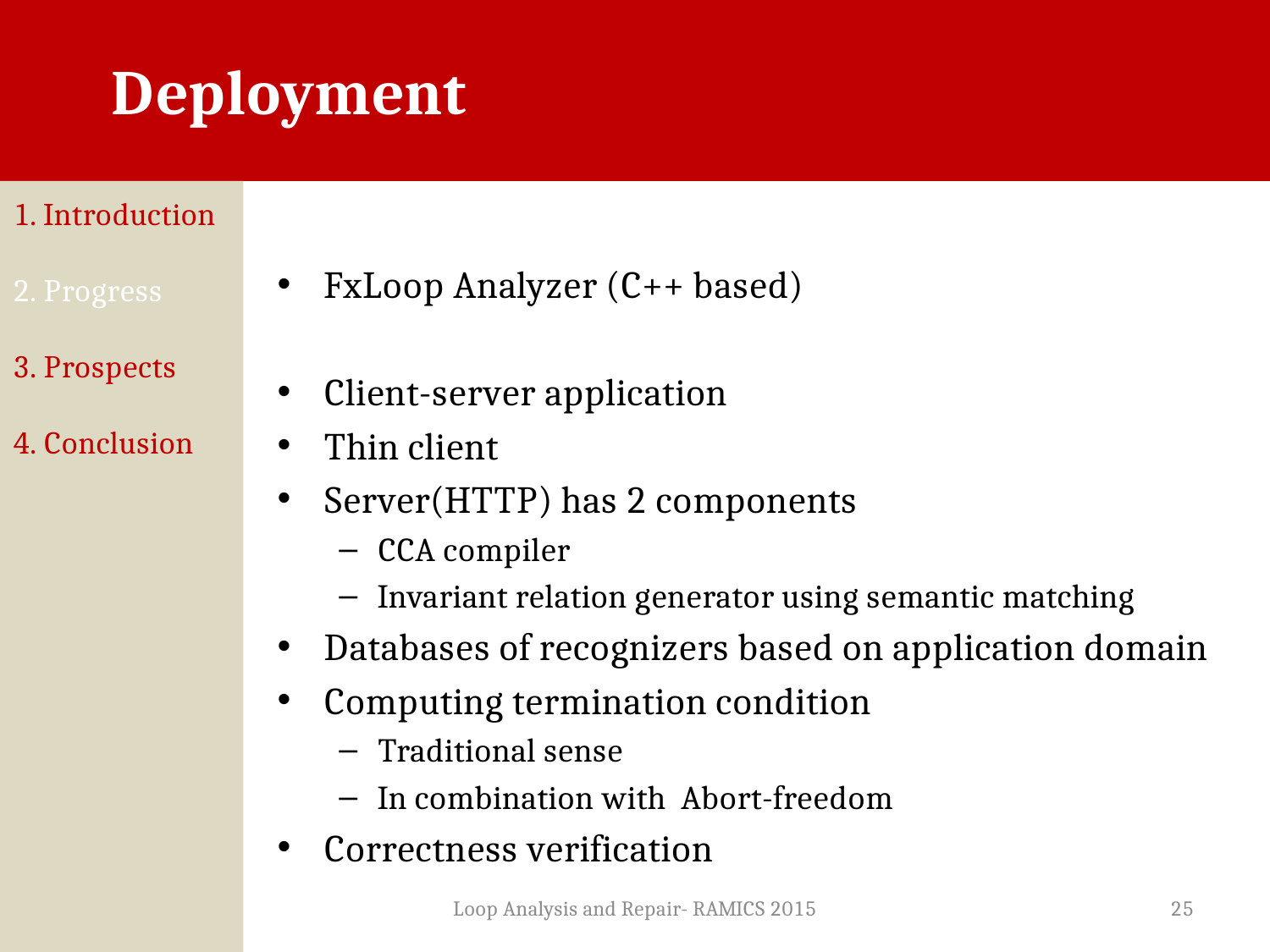

Deployment

1. Introduction

2. Progress

3. Prospects

4. Conclusion

FxLoop Analyzer (C++ based)

Client-server application
Thin client
Server(HTTP) has 2 components
CCA compiler
Invariant relation generator using semantic matching
Databases of recognizers based on application domain
Computing termination condition
Traditional sense
In combination with  Abort-freedom
Correctness verification
Loop Analysis and Repair- RAMICS 2015
25